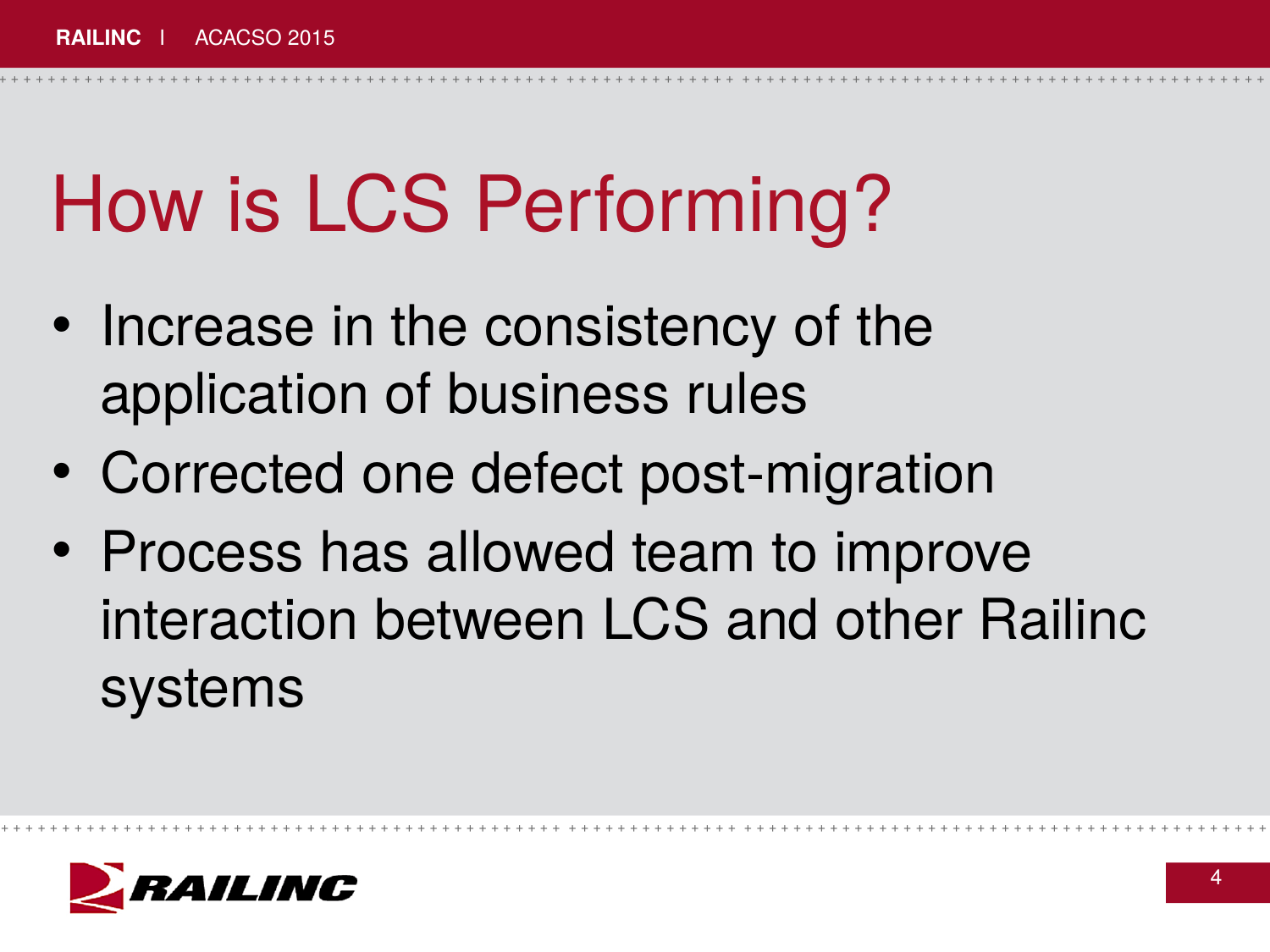

# How is LCS Performing?
Increase in the consistency of the application of business rules
Corrected one defect post-migration
Process has allowed team to improve interaction between LCS and other Railinc systems
4